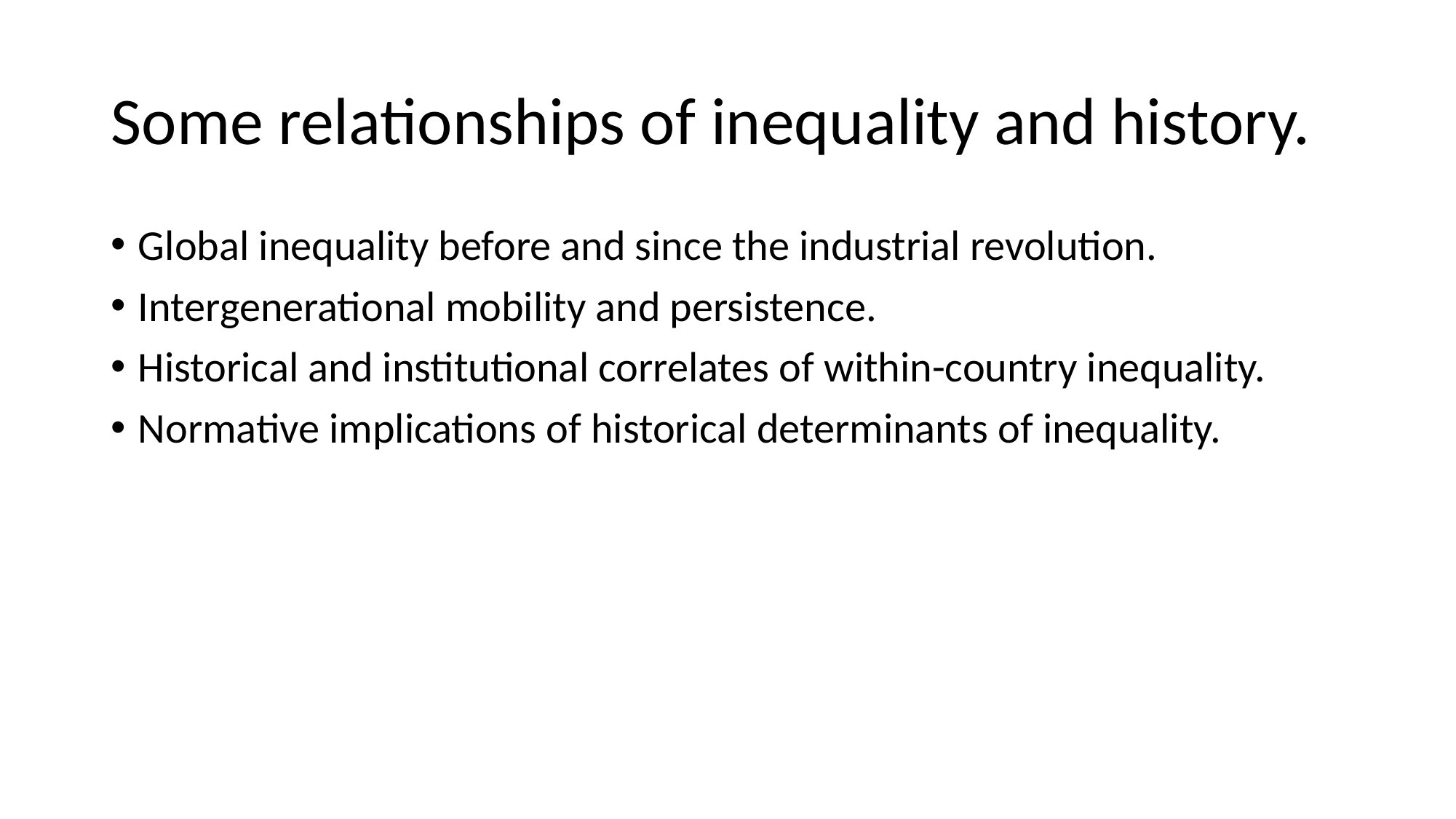

# Some relationships of inequality and history.
Global inequality before and since the industrial revolution.
Intergenerational mobility and persistence.
Historical and institutional correlates of within-country inequality.
Normative implications of historical determinants of inequality.